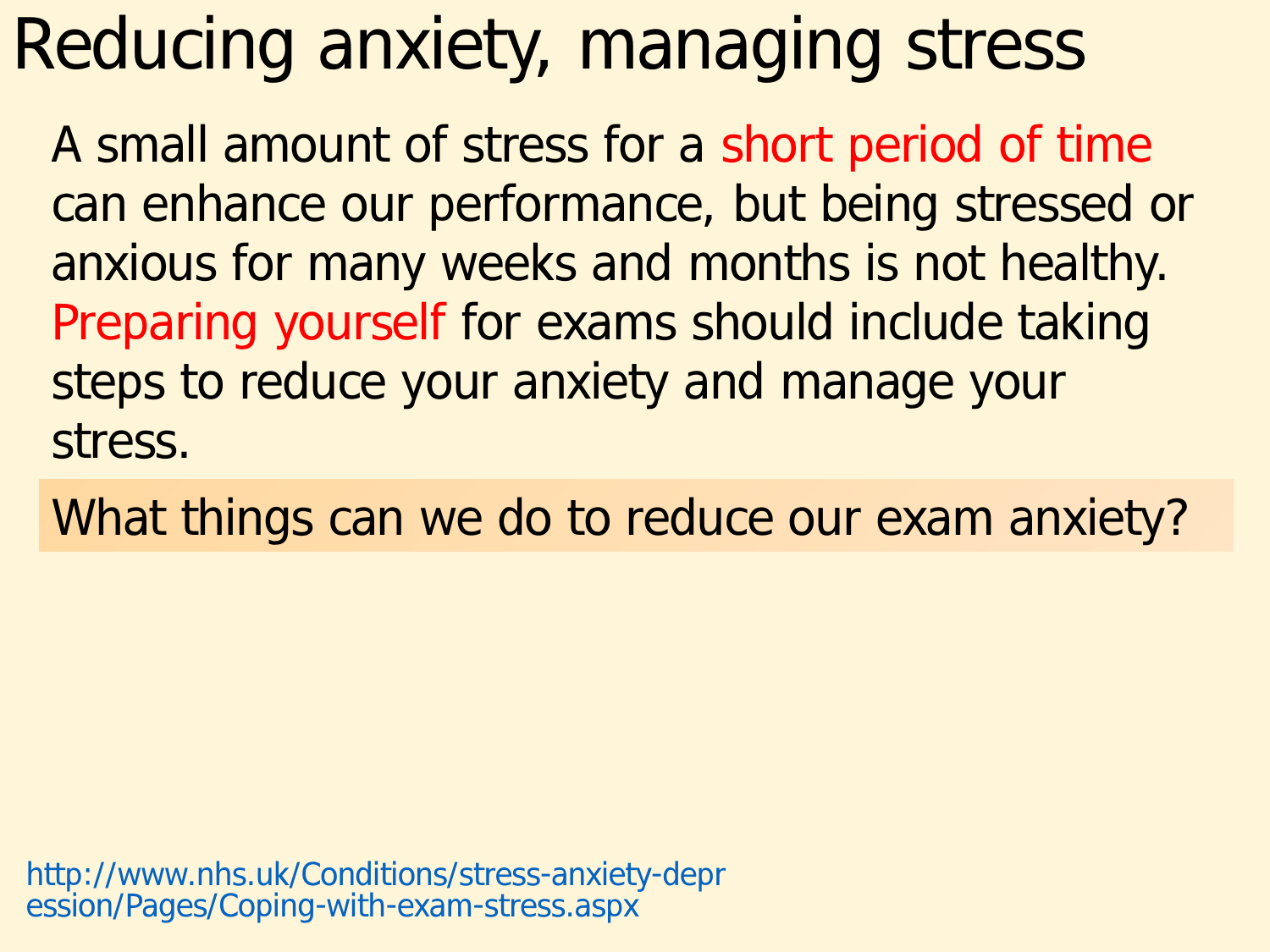

# Reducing anxiety, managing stress
A small amount of stress for a short period of time can enhance our performance, but being stressed or anxious for many weeks and months is not healthy.
Preparing yourself for exams should include taking steps to reduce your anxiety and manage your stress.
What things can we do to reduce our exam anxiety?
http://www.nhs.uk/Conditions/stress-anxiety-depression/Pages/Coping-with-exam-stress.aspx